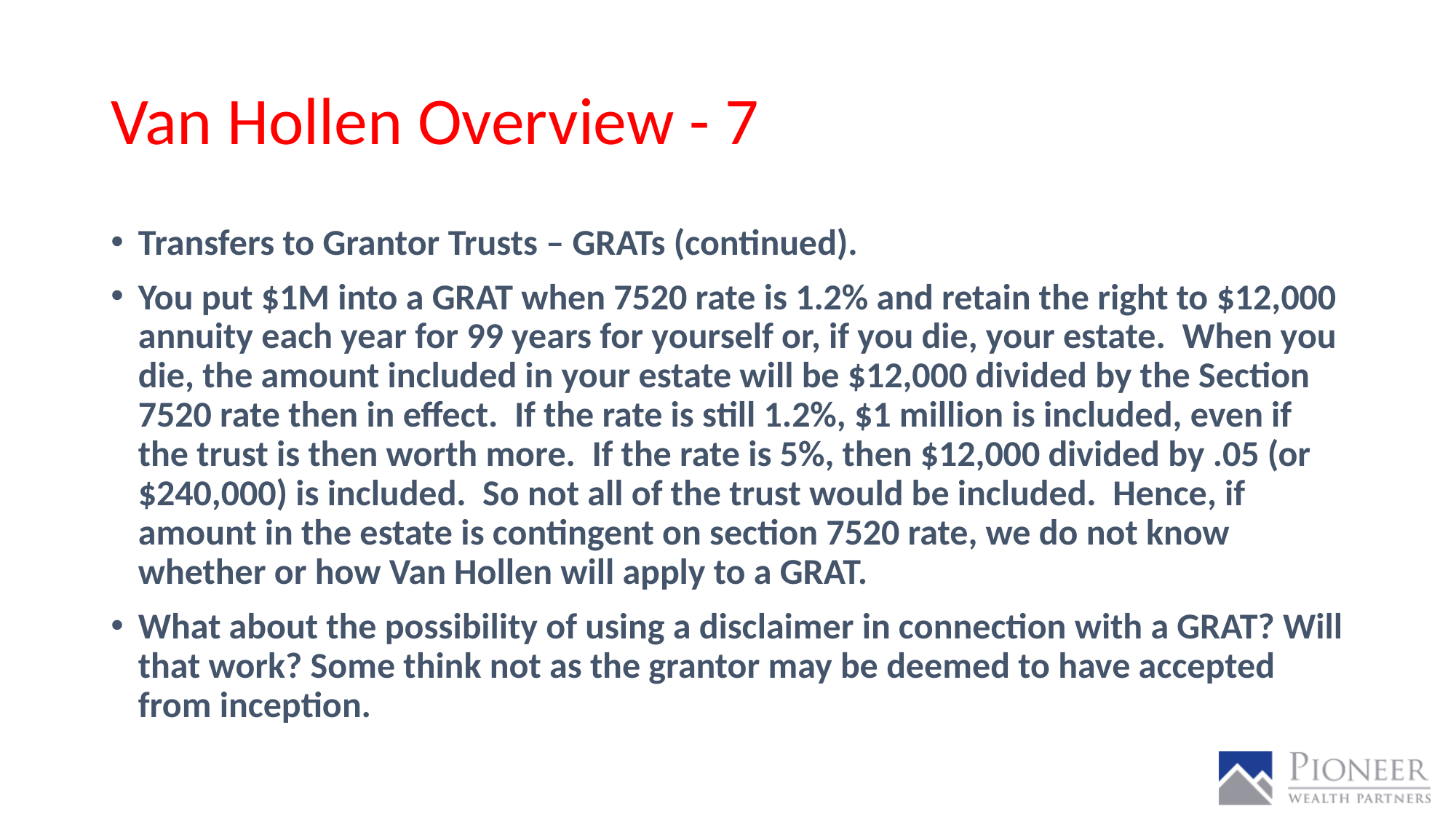

# Van Hollen Overview - 7
Transfers to Grantor Trusts – GRATs (continued).
You put $1M into a GRAT when 7520 rate is 1.2% and retain the right to $12,000 annuity each year for 99 years for yourself or, if you die, your estate.  When you die, the amount included in your estate will be $12,000 divided by the Section 7520 rate then in effect.  If the rate is still 1.2%, $1 million is included, even if the trust is then worth more.  If the rate is 5%, then $12,000 divided by .05 (or $240,000) is included.  So not all of the trust would be included.  Hence, if amount in the estate is contingent on section 7520 rate, we do not know whether or how Van Hollen will apply to a GRAT.
What about the possibility of using a disclaimer in connection with a GRAT? Will that work? Some think not as the grantor may be deemed to have accepted from inception.
83